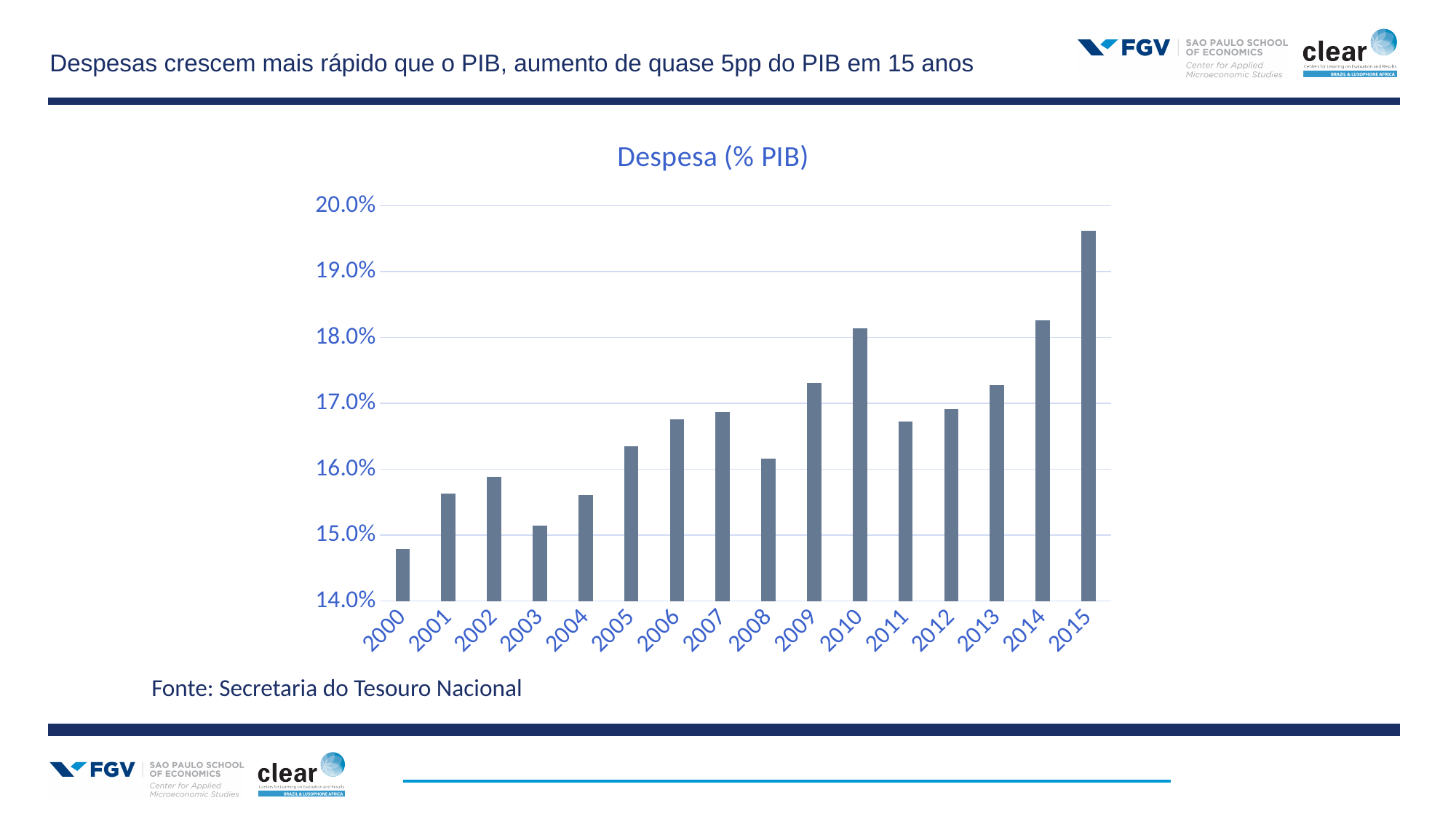

# Despesas crescem mais rápido que o PIB, aumento de quase 5pp do PIB em 15 anos

### Chart: Despesa (% PIB)

| Category | despesa (% PIB) |
|---|---|
| 2000 | 0.147921970970379 |
| 2001 | 0.156292855696924 |
| 2002 | 0.158827976670005 |
| 2003 | 0.151414380947705 |
| 2004 | 0.156102908635202 |
| 2005 | 0.163516038227807 |
| 2006 | 0.167564549943388 |
| 2007 | 0.168654669785864 |
| 2008 | 0.161609748226414 |
| 2009 | 0.17315785867616 |
| 2010 | 0.181446054328606 |
| 2011 | 0.167299511770189 |
| 2012 | 0.169090127672612 |
| 2013 | 0.172783305363683 |
| 2014 | 0.182638793484359 |
| 2015 | 0.196245919227669 |
Fonte: Secretaria do Tesouro Nacional